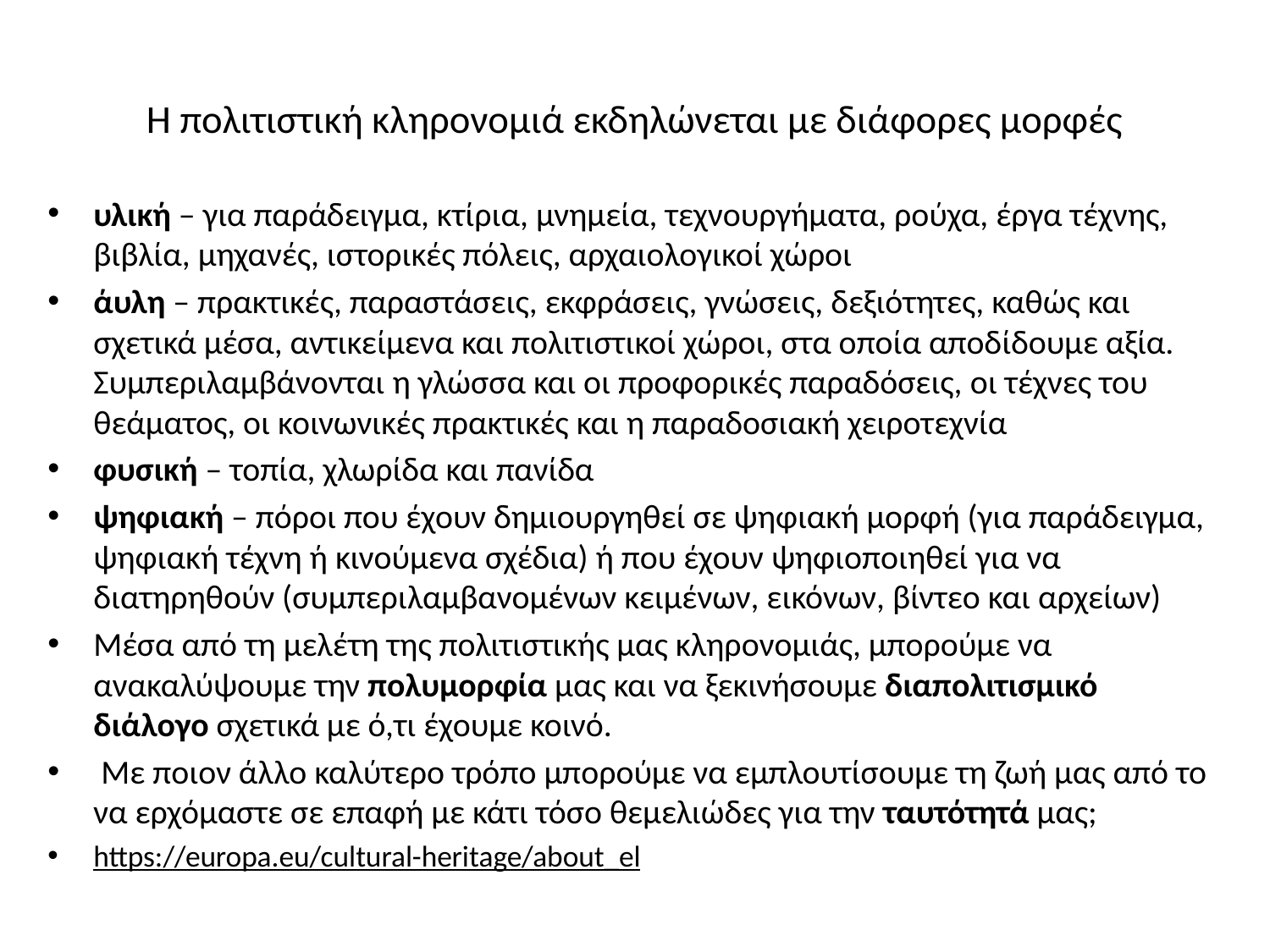

# Η πολιτιστική κληρονομιά εκδηλώνεται με διάφορες μορφές
υλική – για παράδειγμα, κτίρια, μνημεία, τεχνουργήματα, ρούχα, έργα τέχνης, βιβλία, μηχανές, ιστορικές πόλεις, αρχαιολογικοί χώροι
άυλη – πρακτικές, παραστάσεις, εκφράσεις, γνώσεις, δεξιότητες, καθώς και σχετικά μέσα, αντικείμενα και πολιτιστικοί χώροι, στα οποία αποδίδουμε αξία. Συμπεριλαμβάνονται η γλώσσα και οι προφορικές παραδόσεις, οι τέχνες του θεάματος, οι κοινωνικές πρακτικές και η παραδοσιακή χειροτεχνία
φυσική – τοπία, χλωρίδα και πανίδα
ψηφιακή – πόροι που έχουν δημιουργηθεί σε ψηφιακή μορφή (για παράδειγμα, ψηφιακή τέχνη ή κινούμενα σχέδια) ή που έχουν ψηφιοποιηθεί για να διατηρηθούν (συμπεριλαμβανομένων κειμένων, εικόνων, βίντεο και αρχείων)
Μέσα από τη μελέτη της πολιτιστικής μας κληρονομιάς, μπορούμε να ανακαλύψουμε την πολυμορφία μας και να ξεκινήσουμε διαπολιτισμικό διάλογο σχετικά με ό,τι έχουμε κοινό.
 Με ποιον άλλο καλύτερο τρόπο μπορούμε να εμπλουτίσουμε τη ζωή μας από το να ερχόμαστε σε επαφή με κάτι τόσο θεμελιώδες για την ταυτότητά μας;
https://europa.eu/cultural-heritage/about_el